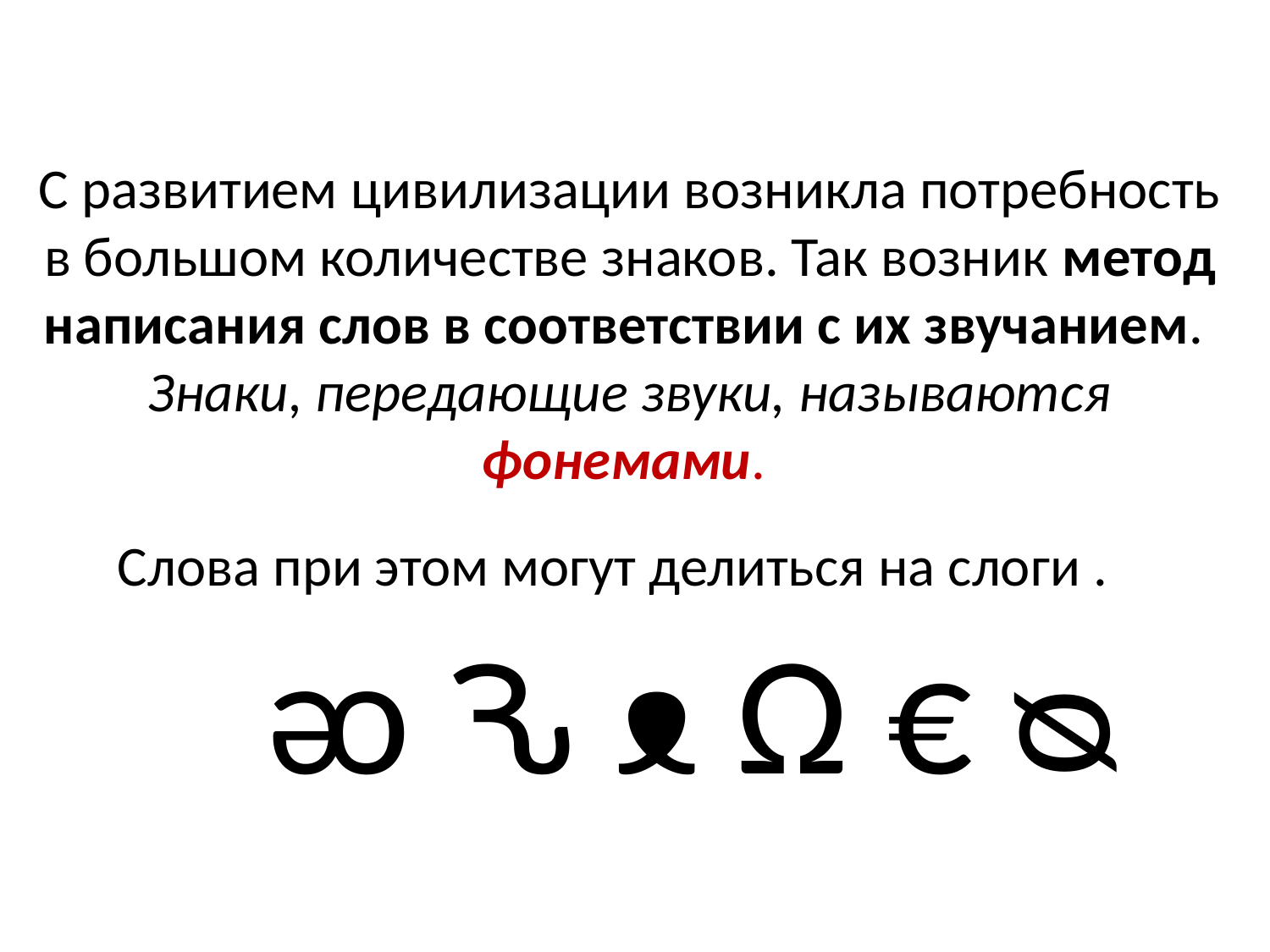

С развитием цивилизации возникла потребность в большом количестве знаков. Так возник метод написания слов в соответствии с их звучанием.
Знаки, передающие звуки, называются фонемами.
Слова при этом могут делиться на слоги .
      ᴔ Ԅ ᴥ Ω € ᴓ